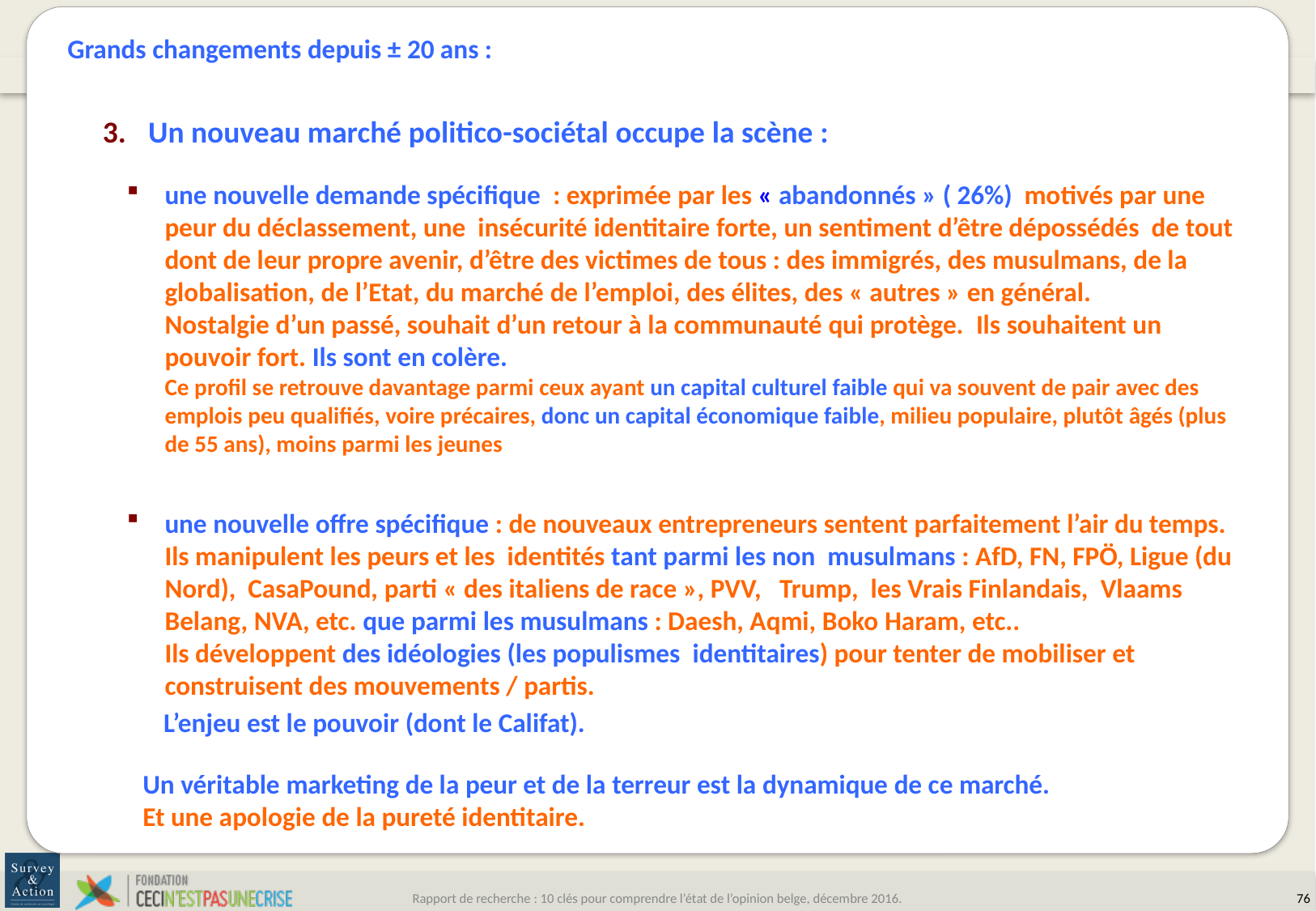

Grands changements depuis ± 20 ans :

Un nouveau marché politico-sociétal occupe la scène :

une nouvelle demande spécifique  : exprimée par les « abandonnés » ( 26%)  motivés par une peur du déclassement, une  insécurité identitaire forte, un sentiment d’être dépossédés  de tout dont de leur propre avenir, d’être des victimes de tous : des immigrés, des musulmans, de la globalisation, de l’Etat, du marché de l’emploi, des élites, des « autres » en général.
Nostalgie d’un passé, souhait d’un retour à la communauté qui protège.  Ils souhaitent un pouvoir fort. Ils sont en colère.
Ce profil se retrouve davantage parmi ceux ayant un capital culturel faible qui va souvent de pair avec des emplois peu qualifiés, voire précaires, donc un capital économique faible, milieu populaire, plutôt âgés (plus de 55 ans), moins parmi les jeunes

une nouvelle offre spécifique : de nouveaux entrepreneurs sentent parfaitement l’air du temps.
Ils manipulent les peurs et les  identités tant parmi les non  musulmans : AfD, FN, FPÖ, Ligue (du Nord),  CasaPound, parti « des italiens de race », PVV,   Trump,  les Vrais Finlandais,  Vlaams Belang, NVA, etc. que parmi les musulmans : Daesh, Aqmi, Boko Haram, etc..
Ils développent des idéologies (les populismes  identitaires) pour tenter de mobiliser et construisent des mouvements / partis.
L’enjeu est le pouvoir (dont le Califat).

	Un véritable marketing de la peur et de la terreur est la dynamique de ce marché.
Et une apologie de la pureté identitaire.
Rapport de recherche : 10 clés pour comprendre l’état de l’opinion belge, décembre 2016.
76